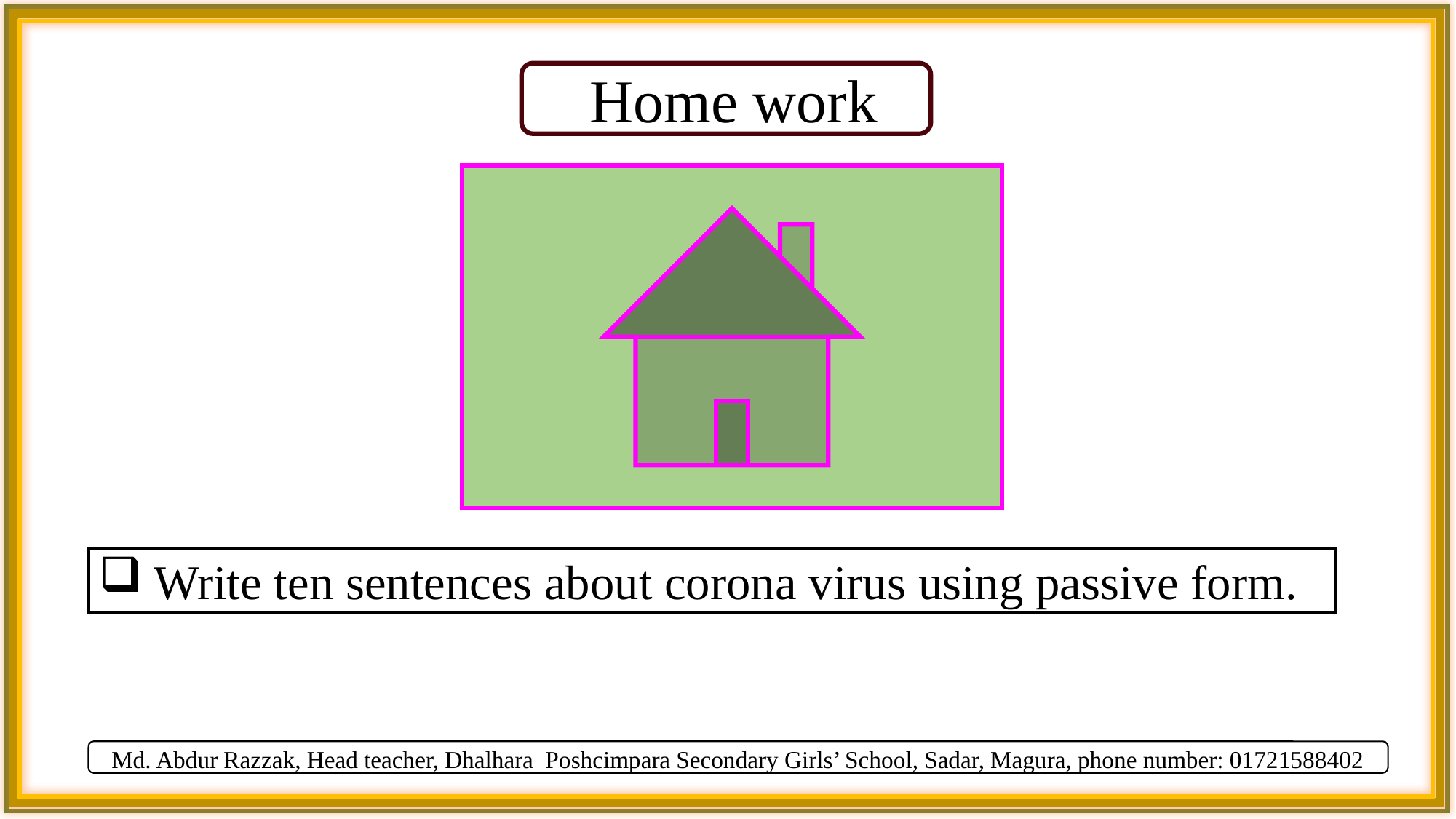

Home work

Write ten sentences about corona virus using passive form.
 Md. Abdur Razzak, Head teacher, Dhalhara  Poshcimpara Secondary Girls’ School, Sadar, Magura, phone number: 01721588402